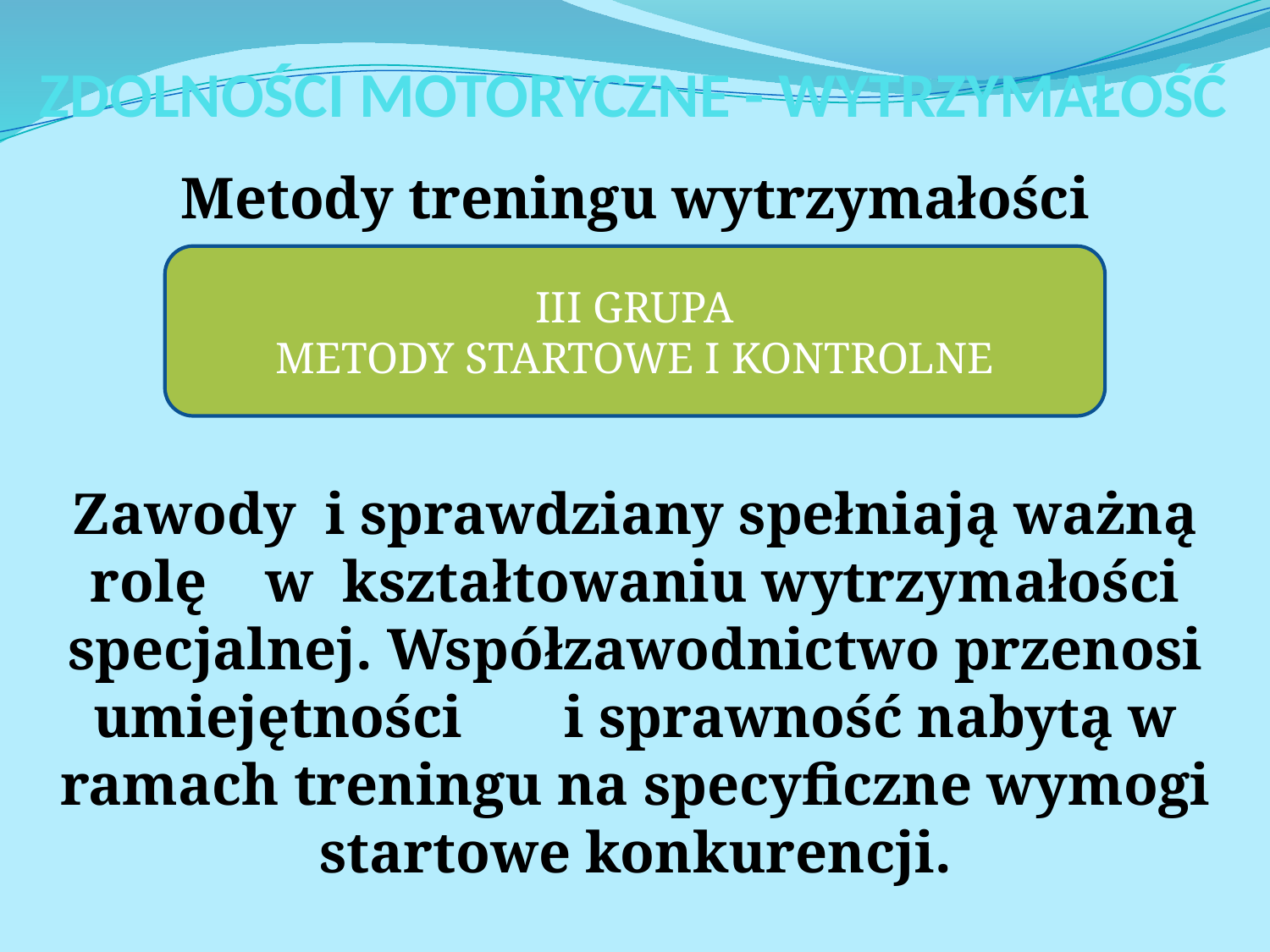

# ZDOLNOŚCI MOTORYCZNE - WYTRZYMAŁOŚĆ
Metody treningu wytrzymałości

Zawody  i sprawdziany spełniają ważną rolę    w  kształtowaniu wytrzymałości specjalnej. Współzawodnictwo przenosi umiejętności       i sprawność nabytą w ramach treningu na specyficzne wymogi startowe konkurencji.
III GRUPA
METODY STARTOWE I KONTROLNE